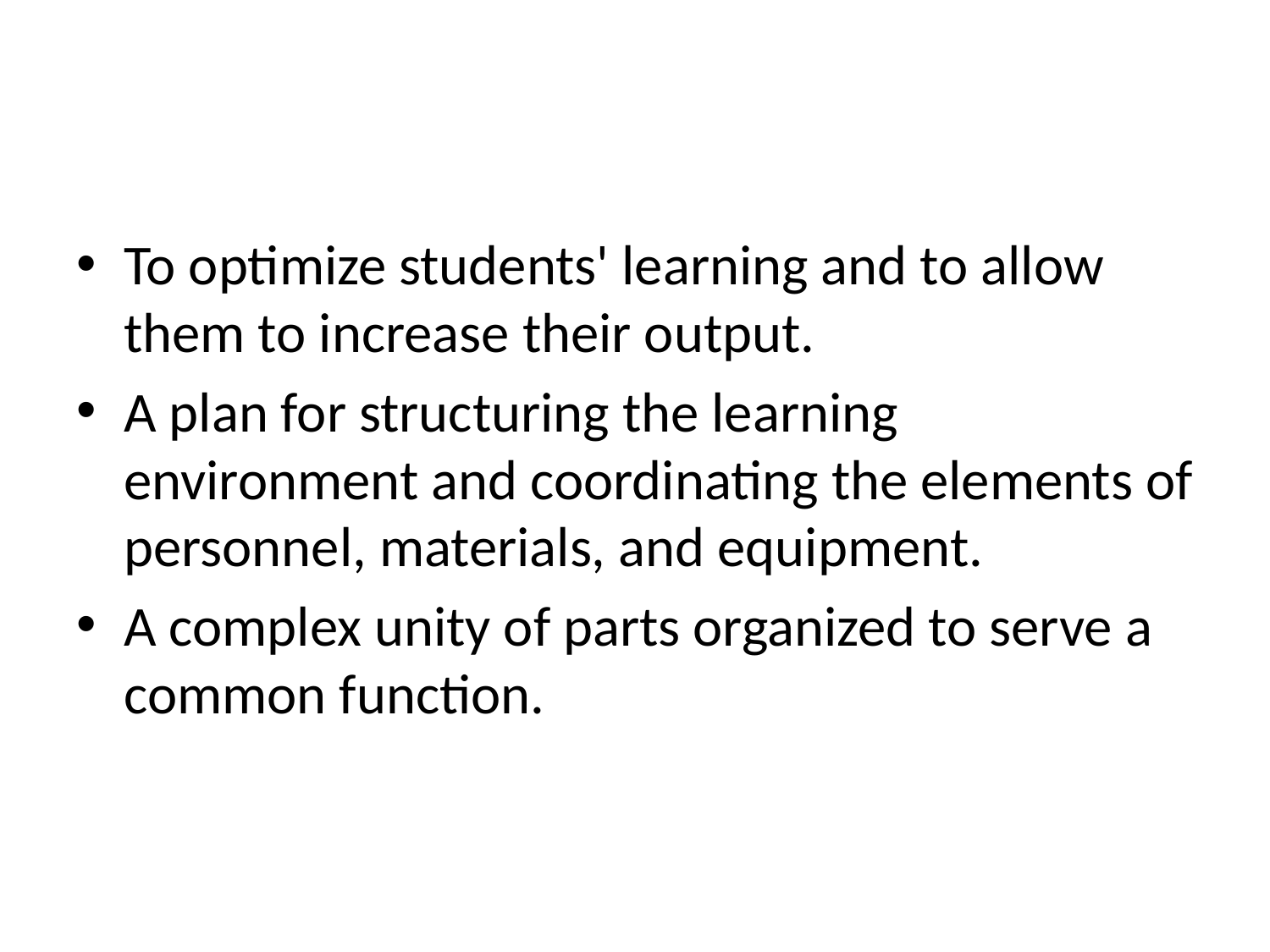

To optimize students' learning and to allow them to increase their output.
A plan for structuring the learning environment and coordinating the elements of personnel, materials, and equipment.
A complex unity of parts organized to serve a common function.